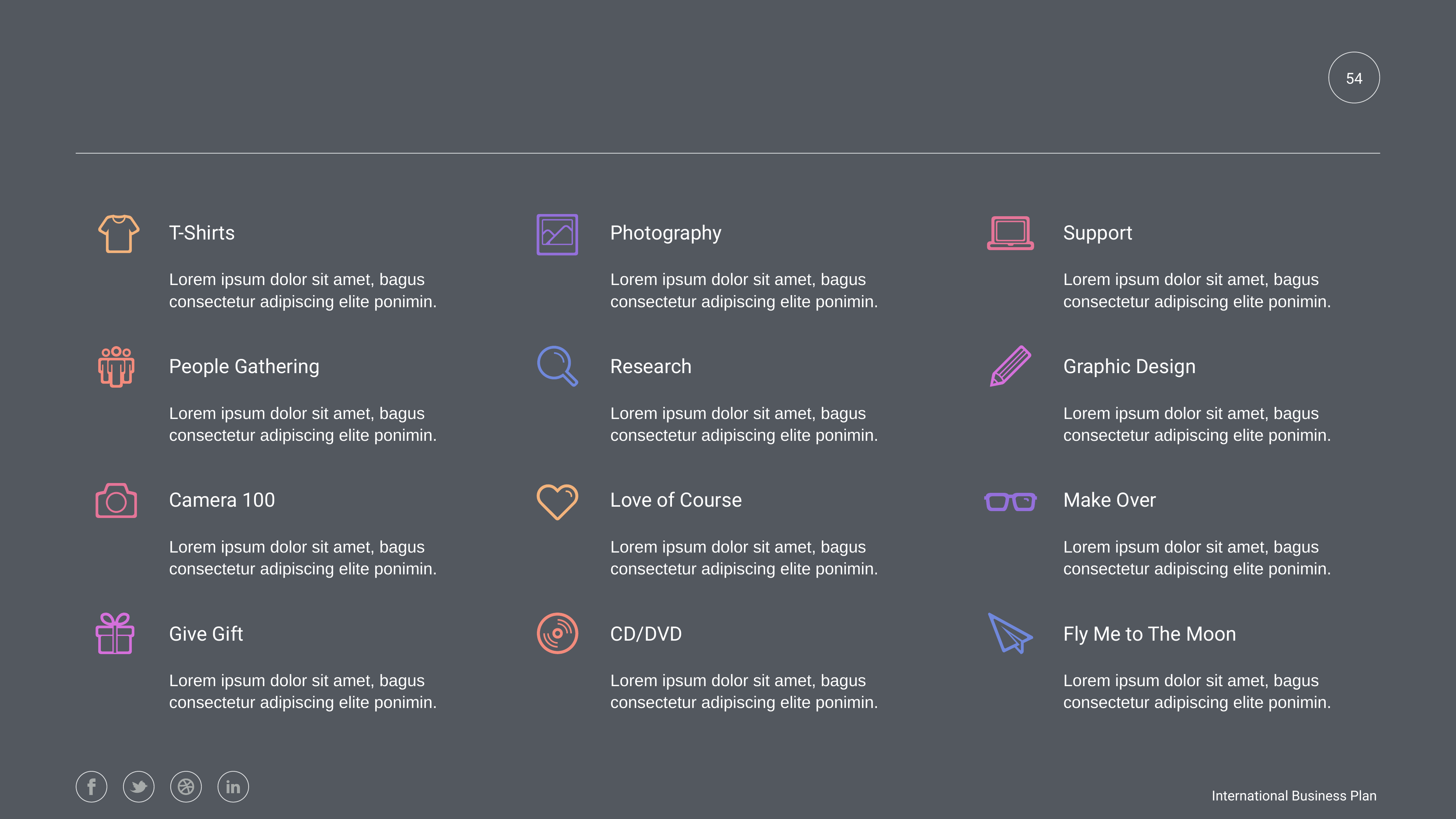

#
54

T-Shirts
Photography
Support

Lorem ipsum dolor sit amet, bagus consectetur adipiscing elite ponimin.
Lorem ipsum dolor sit amet, bagus consectetur adipiscing elite ponimin.
Lorem ipsum dolor sit amet, bagus consectetur adipiscing elite ponimin.
People Gathering
Research
Graphic Design

Lorem ipsum dolor sit amet, bagus consectetur adipiscing elite ponimin.
Lorem ipsum dolor sit amet, bagus consectetur adipiscing elite ponimin.
Lorem ipsum dolor sit amet, bagus consectetur adipiscing elite ponimin.
Camera 100
Love of Course
Make Over

Lorem ipsum dolor sit amet, bagus consectetur adipiscing elite ponimin.
Lorem ipsum dolor sit amet, bagus consectetur adipiscing elite ponimin.
Lorem ipsum dolor sit amet, bagus consectetur adipiscing elite ponimin.
Give Gift
CD/DVD
Fly Me to The Moon

Lorem ipsum dolor sit amet, bagus consectetur adipiscing elite ponimin.
Lorem ipsum dolor sit amet, bagus consectetur adipiscing elite ponimin.
Lorem ipsum dolor sit amet, bagus consectetur adipiscing elite ponimin.
International Business Plan